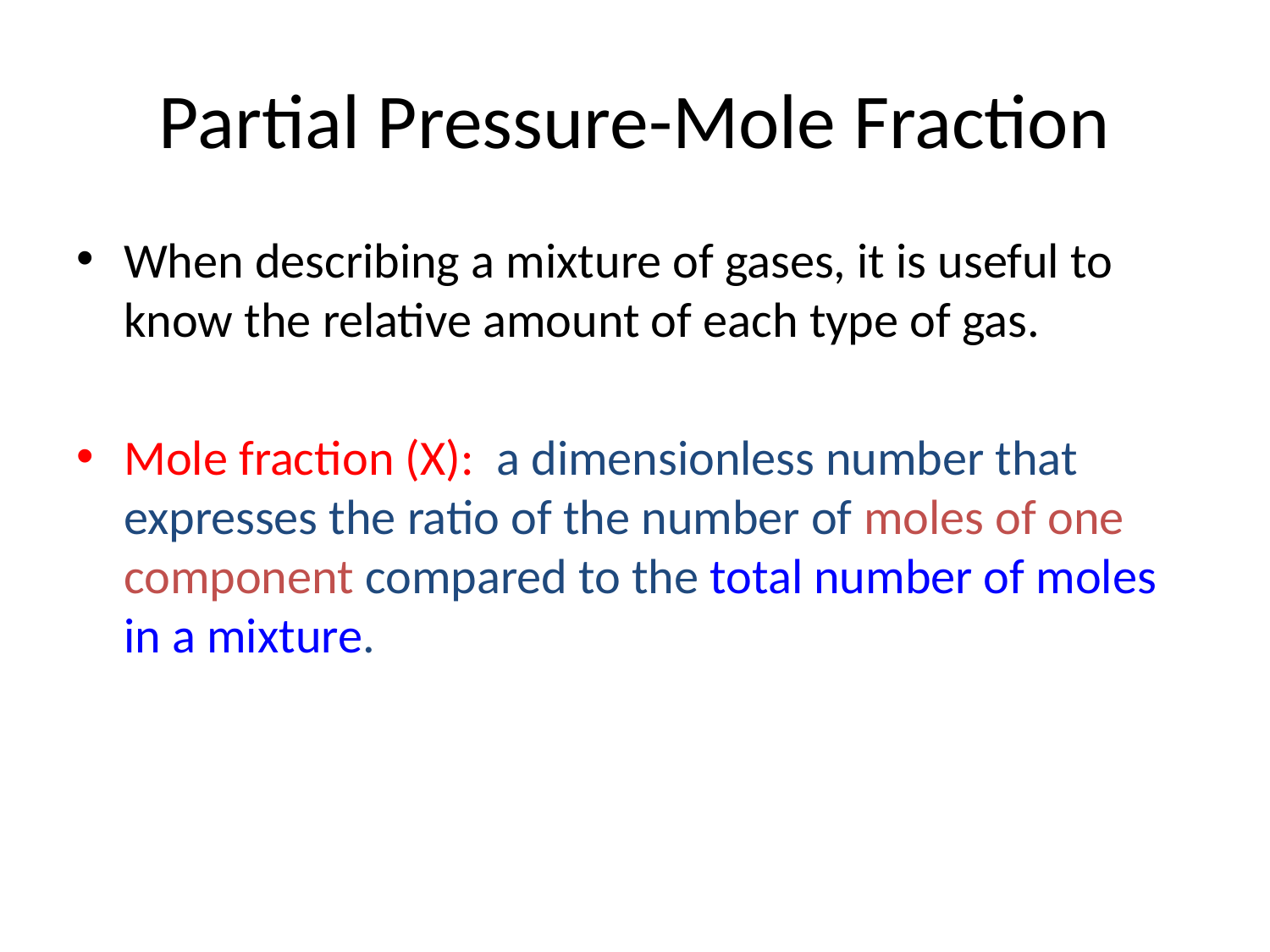

# Partial Pressure-Mole Fraction
When describing a mixture of gases, it is useful to know the relative amount of each type of gas.

Mole fraction (X):  a dimensionless number that expresses the ratio of the number of moles of one component compared to the total number of moles in a mixture.